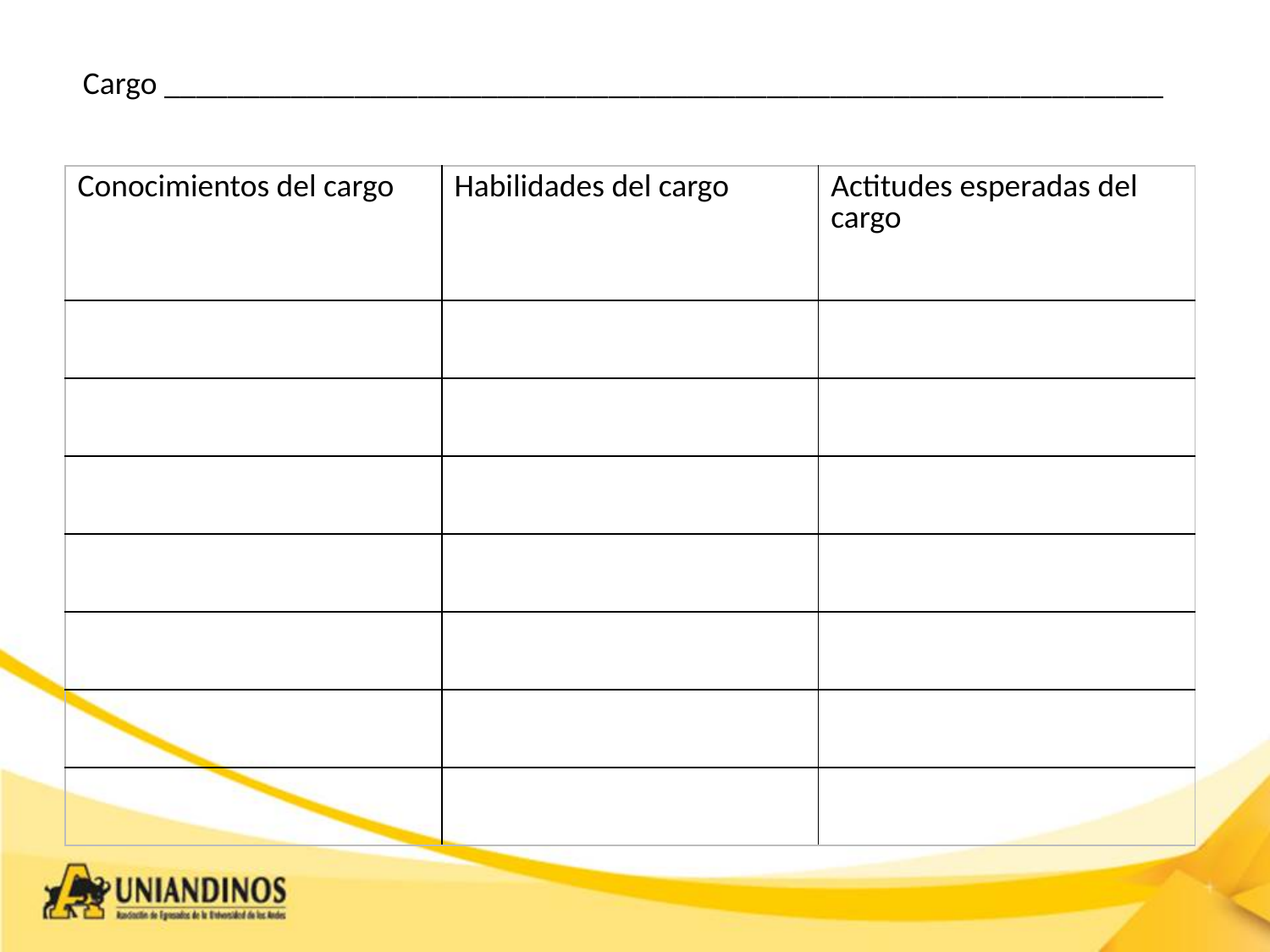

Cargo _______________________________________________________________

| Conocimientos del cargo | Habilidades del cargo | Actitudes esperadas del cargo |
| --- | --- | --- |
|  |  |  |
|  |  |  |
|  |  |  |
|  |  |  |
|  |  |  |
|  |  |  |
|  |  |  |